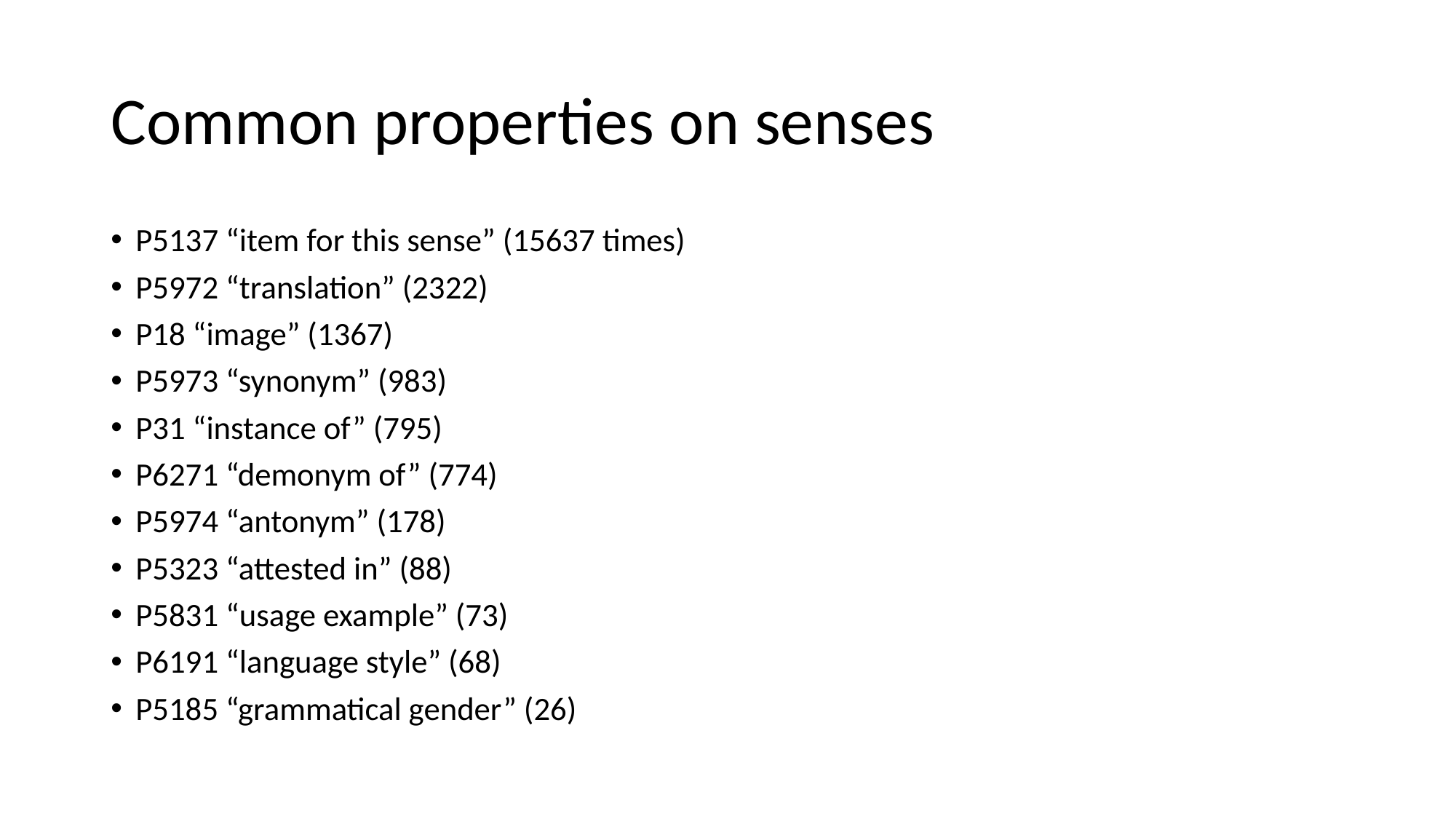

# Common properties on senses
P5137 “item for this sense” (15637 times)
P5972 “translation” (2322)
P18 “image” (1367)
P5973 “synonym” (983)
P31 “instance of” (795)
P6271 “demonym of” (774)
P5974 “antonym” (178)
P5323 “attested in” (88)
P5831 “usage example” (73)
P6191 “language style” (68)
P5185 “grammatical gender” (26)